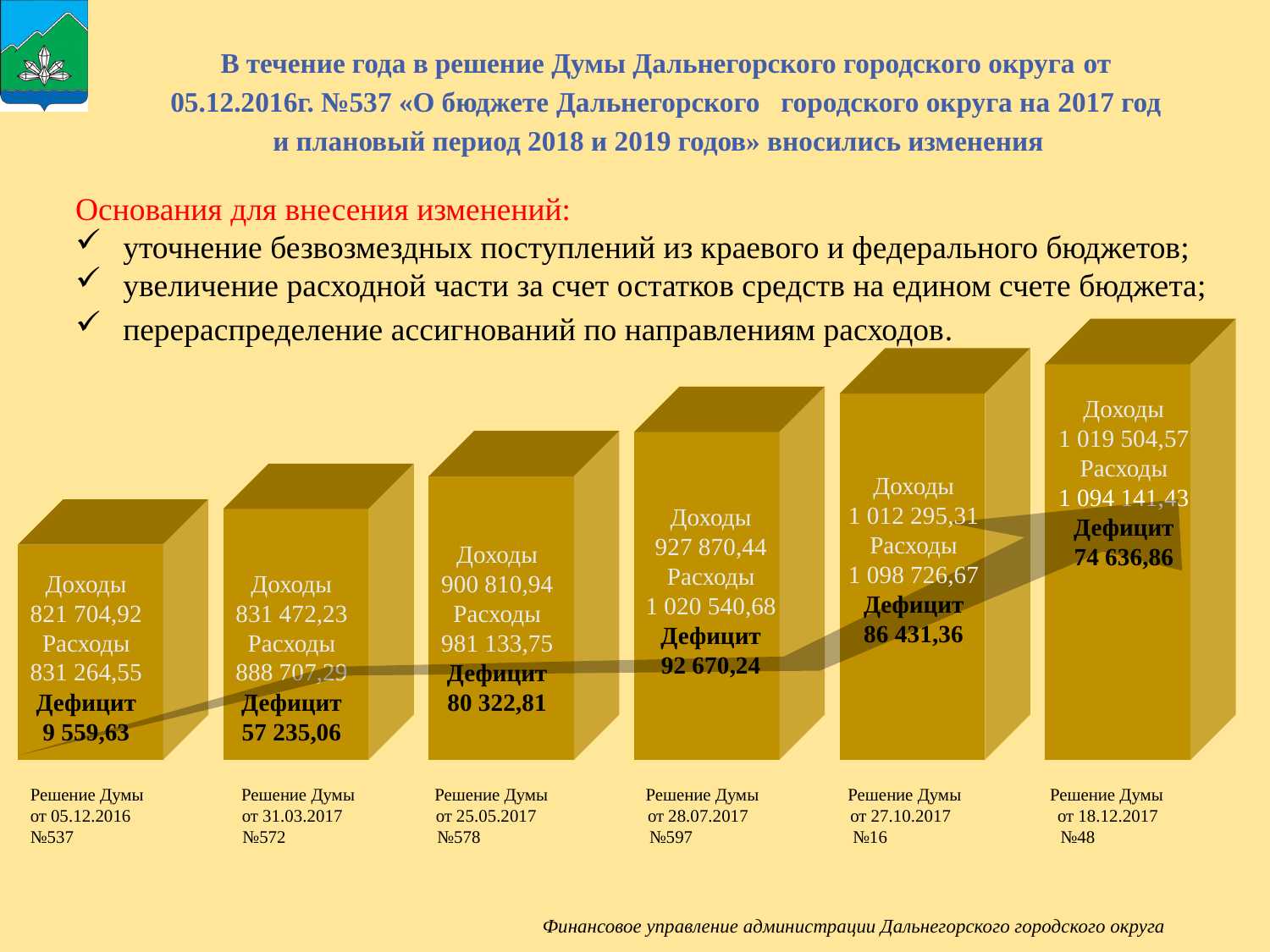

В течение года в решение Думы Дальнегорского городского округа от 05.12.2016г. №537 «О бюджете Дальнегорского   городского округа на 2017 год и плановый период 2018 и 2019 годов» вносились изменения

Основания для внесения изменений:
уточнение безвозмездных поступлений из краевого и федерального бюджетов;
увеличение расходной части за счет остатков средств на едином счете бюджета;
перераспределение ассигнований по направлениям расходов.
Доходы
1 019 504,57
Расходы
1 094 141,43
Дефицит
74 636,86
Доходы
1 012 295,31
Расходы
1 098 726,67
Дефицит
86 431,36

Доходы
927 870,44
Расходы
1 020 540,68
Дефицит
92 670,24

Доходы
900 810,94
Расходы
981 133,75
Дефицит
80 322,81

Доходы
821 704,92
Расходы
831 264,55
Дефицит
9 559,63
Доходы
831 472,23
Расходы
888 707,29
Дефицит
57 235,06

Решение Думы                      Решение Думы                  Решение Думы                      Решение Думы                    Решение Думы                    Решение Думы
от 05.12.2016                         от 31.03.2017                     от 25.05.2017                         от 28.07.2017                       от 27.10.2017                        от 18.12.2017
№537                                      №572                                  №578                                      №597                                    №16                                       №48